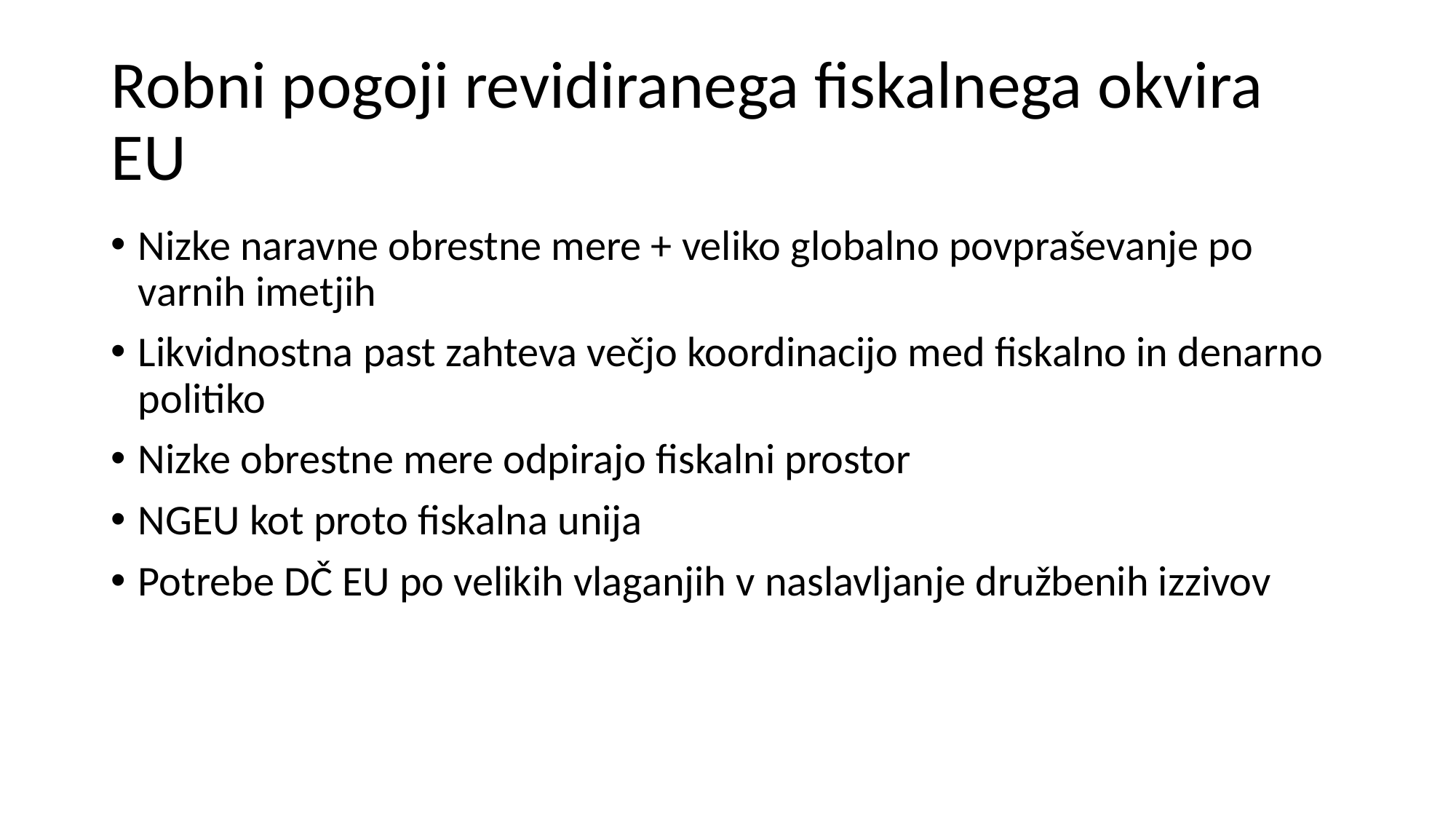

# Robni pogoji revidiranega fiskalnega okvira EU
Nizke naravne obrestne mere + veliko globalno povpraševanje po varnih imetjih
Likvidnostna past zahteva večjo koordinacijo med fiskalno in denarno politiko
Nizke obrestne mere odpirajo fiskalni prostor
NGEU kot proto fiskalna unija
Potrebe DČ EU po velikih vlaganjih v naslavljanje družbenih izzivov